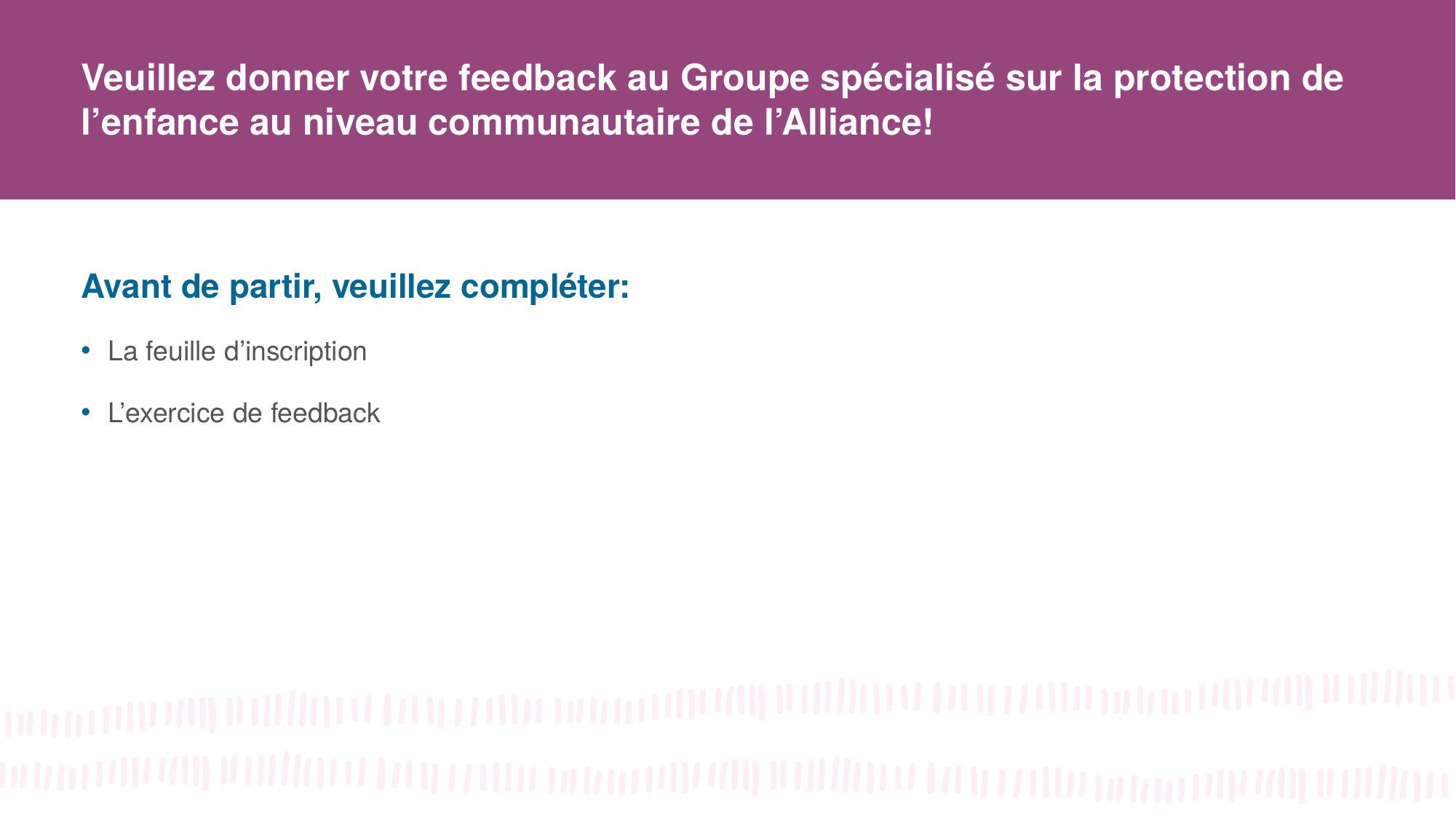

# Veuillez donner votre feedback au Groupe spécialisé sur la protection de l’enfance au niveau communautaire de l’Alliance! !
Avant de partir, veuillez compléter:
La feuille d’inscription
L’exercice de feedback